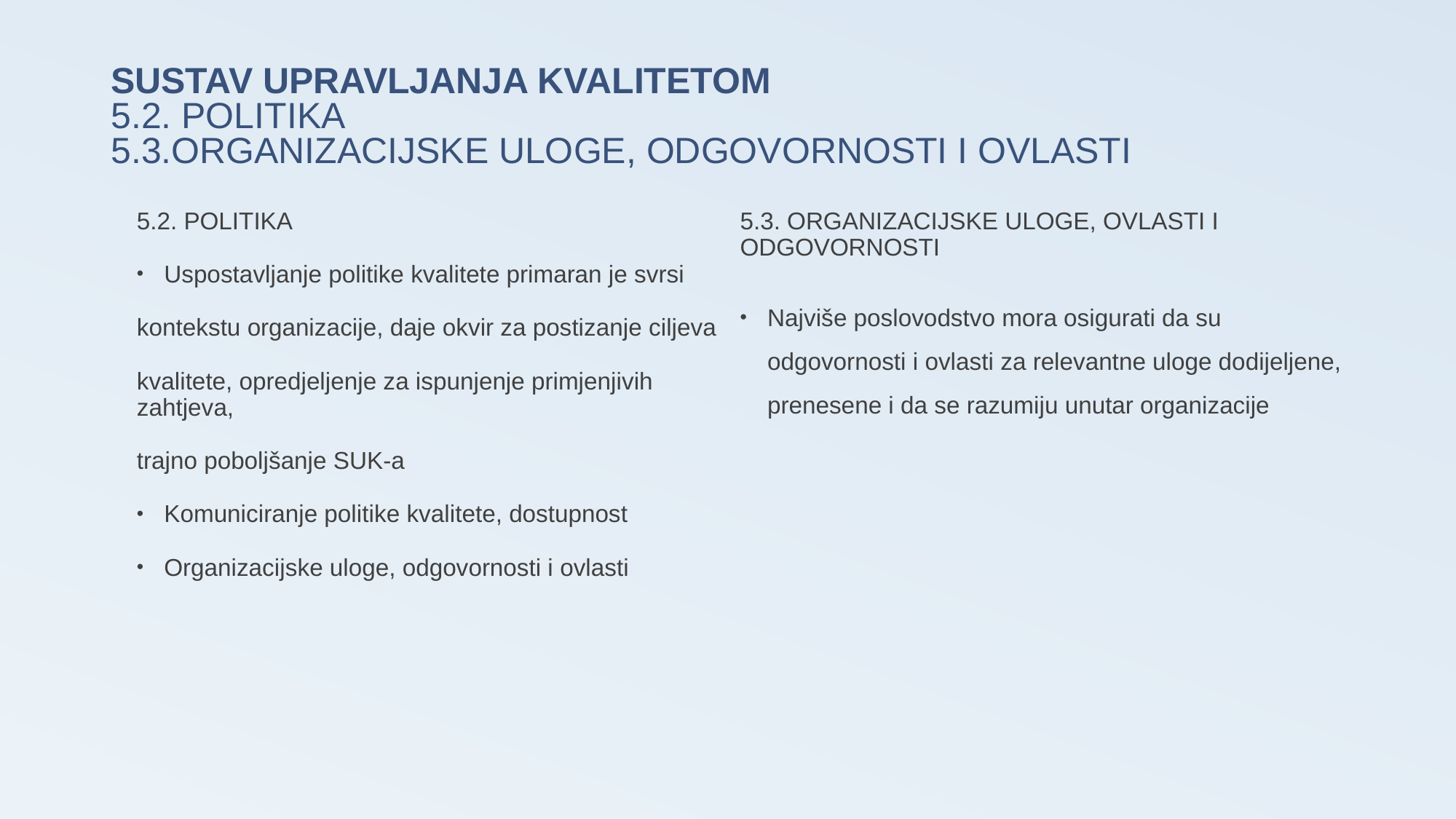

# SUSTAV UPRAVLJANJA KVALITETOM 5.2. POLITIKA 5.3.ORGANIZACIJSKE ULOGE, ODGOVORNOSTI I OVLASTI
5.2. POLITIKA
Uspostavljanje politike kvalitete primaran je svrsi
kontekstu organizacije, daje okvir za postizanje ciljeva
kvalitete, opredjeljenje za ispunjenje primjenjivih zahtjeva,
trajno poboljšanje SUK-a
Komuniciranje politike kvalitete, dostupnost
Organizacijske uloge, odgovornosti i ovlasti

5.3. ORGANIZACIJSKE ULOGE, OVLASTI I ODGOVORNOSTI
Najviše poslovodstvo mora osigurati da su odgovornosti i ovlasti za relevantne uloge dodijeljene, prenesene i da se razumiju unutar organizacije